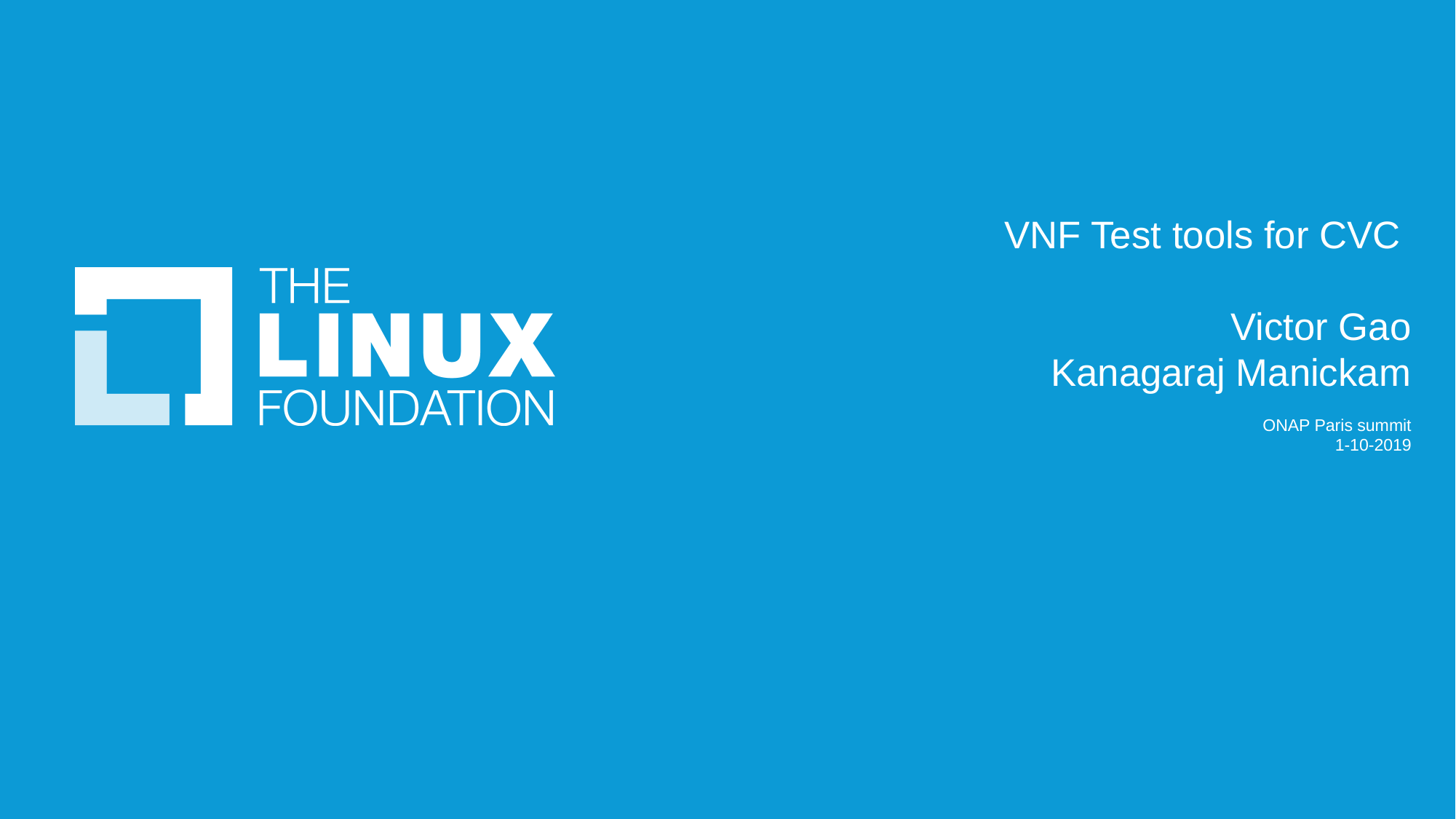

# VNF Test tools for CVC Victor Gao Kanagaraj Manickam ONAP Paris summit 1-10-2019